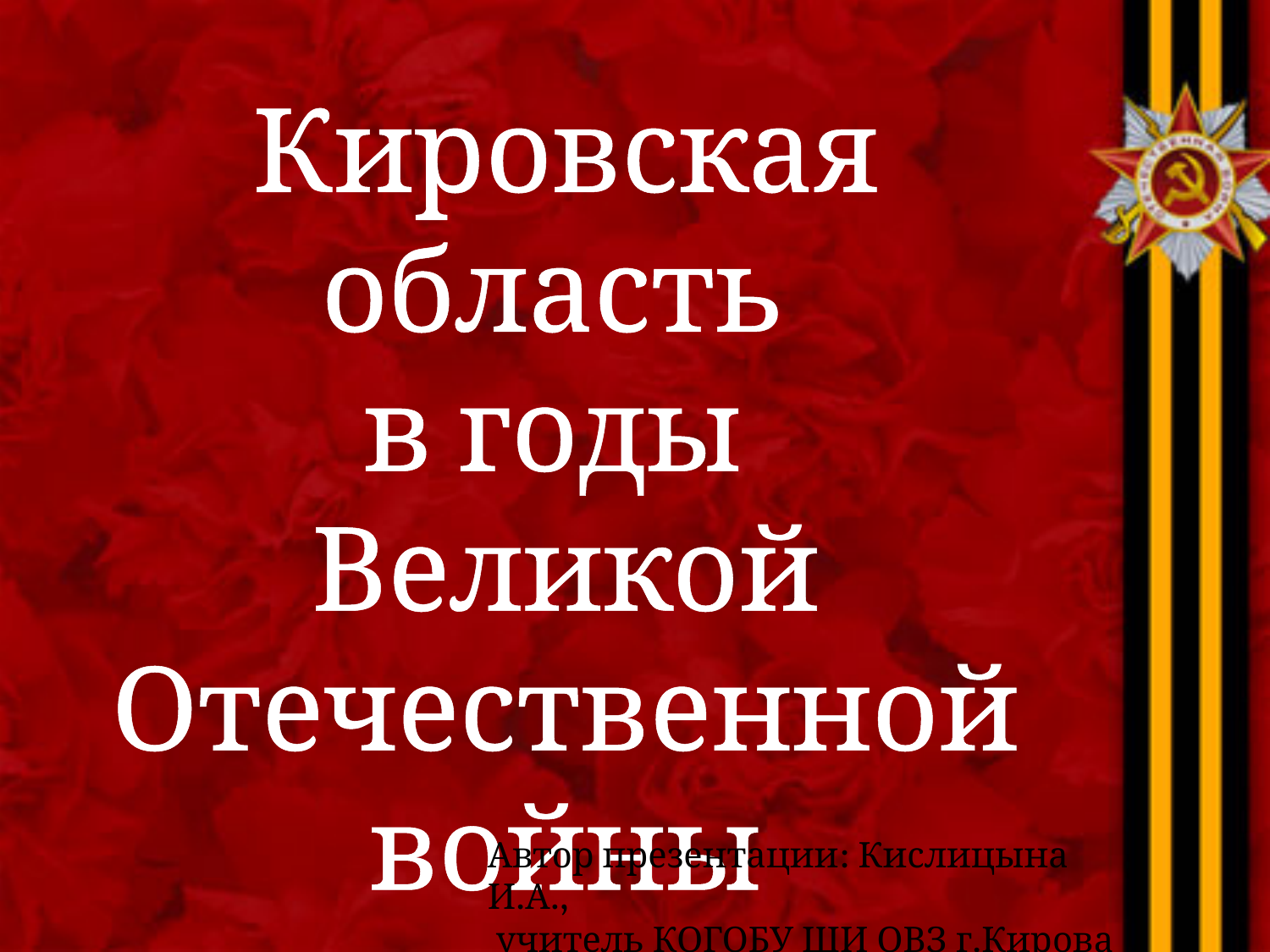

Кировская область
в годы
Великой Отечественной войны
Автор презентации: Кислицына И.А.,
 учитель КОГОБУ ШИ ОВЗ г.Кирова